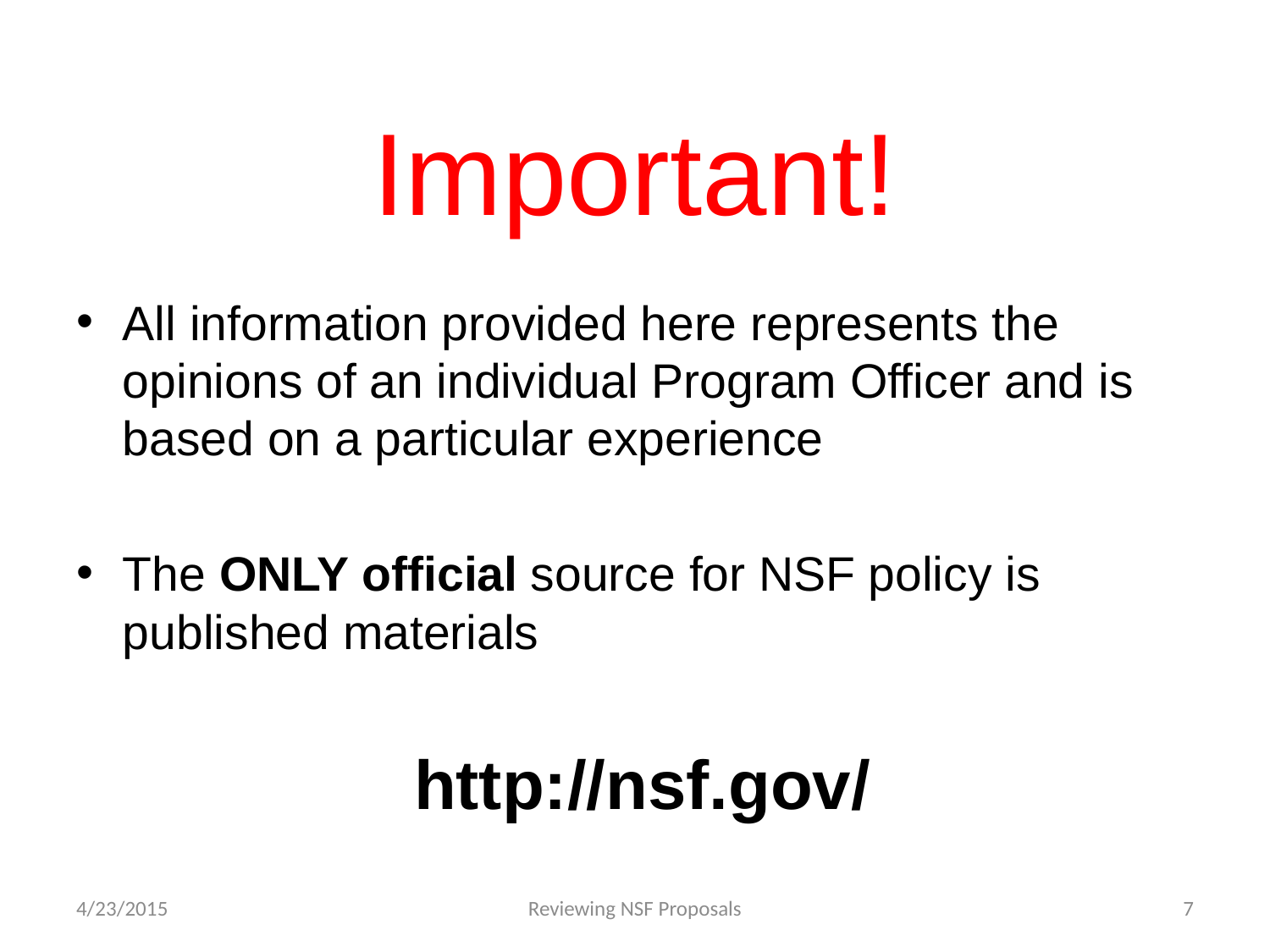

# Important!
All information provided here represents the opinions of an individual Program Officer and is based on a particular experience

The ONLY official source for NSF policy is published materials

http://nsf.gov/
4/23/2015
Reviewing NSF Proposals
7